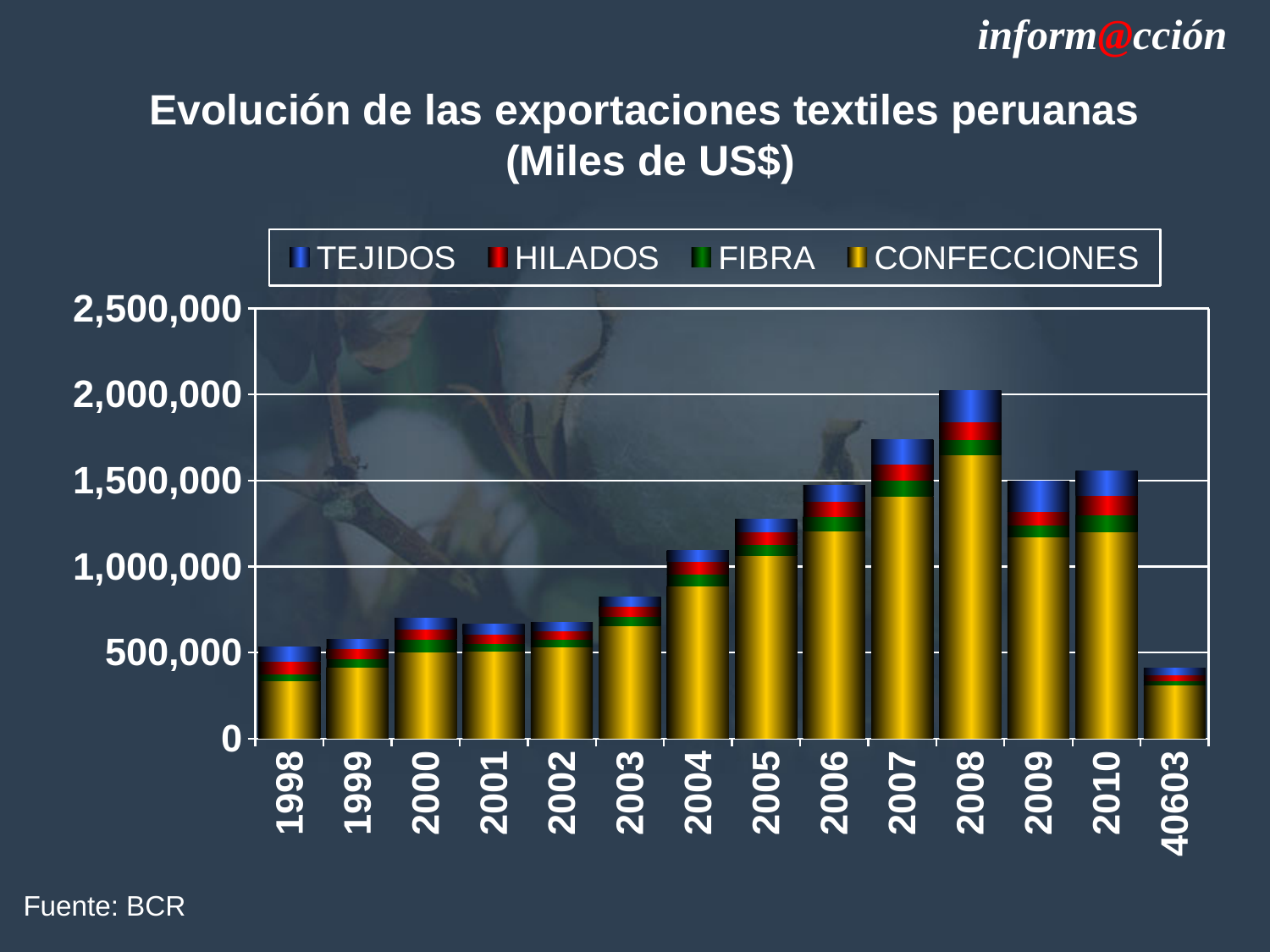

inform@cción
Evolución de las exportaciones textiles peruanas
(Miles de US$)

### Chart

| Category | CONFECCIONES | FIBRA | HILADOS | TEJIDOS |
|---|---|---|---|---|
| 1998 | 337171.7363100001 | 39359.98317 | 75401.83867 | 81620.53280999996 |
| 1999 | 414404.28689000005 | 50571.11437 | 59317.485 | 51114.16942 |
| 2000 | 505963.47536 | 72511.66683999996 | 60484.888870000024 | 61719.981940000005 |
| 2001 | 507213.4819999999 | 46112.577430000005 | 53024.75850000001 | 57876.34275 |
| 2002 | 532114.397 | 47492.094999999994 | 47603.934 | 49442.85800000002 |
| 2003 | 654645.0 | 55828.49999999999 | 58575.8 | 54204.2 |
| 2004 | 887313.1000000001 | 66764.5 | 74336.70000000001 | 63963.7 |
| 2005 | 1062578.3 | 66766.40000000001 | 74986.8 | 70779.2 |
| 2006 | 1209180.0 | 81441.0 | 86887.90000000001 | 95061.3 |
| 2007 | 1410579.1 | 92496.50000000001 | 95207.49999999997 | 138183.3 |
| 2008 | 1652231.6 | 85164.59999999999 | 102999.5 | 185451.09999999998 |
| 2009 | 1173379.9000000004 | 69314.40000000001 | 78076.8 | 173997.80000000002 |
| 2010 | 1199963.0000000002 | 99440.4 | 113492.9 | 144800.6 |
| 40603 | 310272.4 | 27960.899999999987 | 30555.800000000003 | 43412.3 |
Fuente: BCR